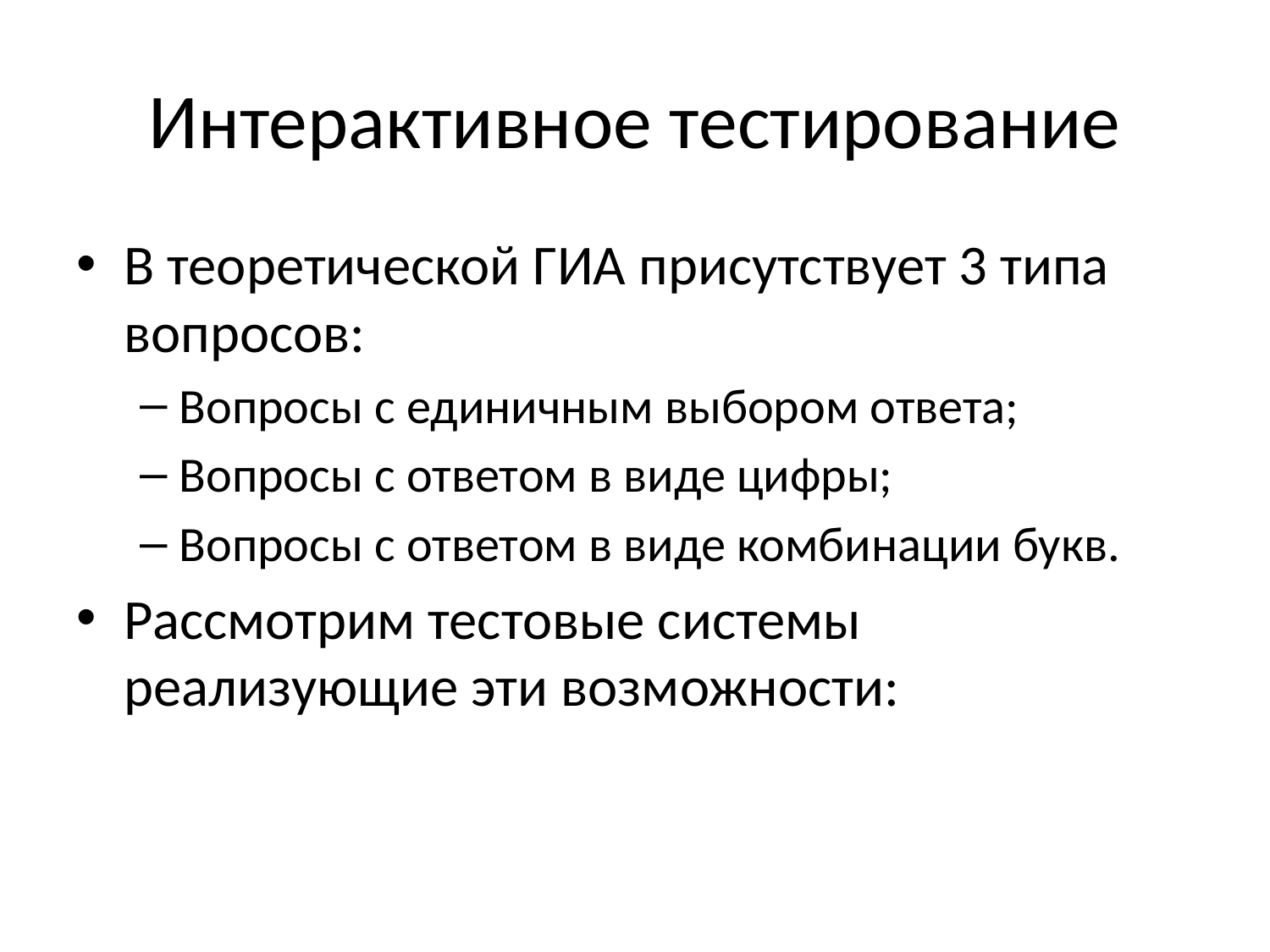

# Интерактивное тестирование
В теоретической ГИА присутствует 3 типа вопросов:
Вопросы с единичным выбором ответа;
Вопросы с ответом в виде цифры;
Вопросы с ответом в виде комбинации букв.
Рассмотрим тестовые системы реализующие эти возможности: